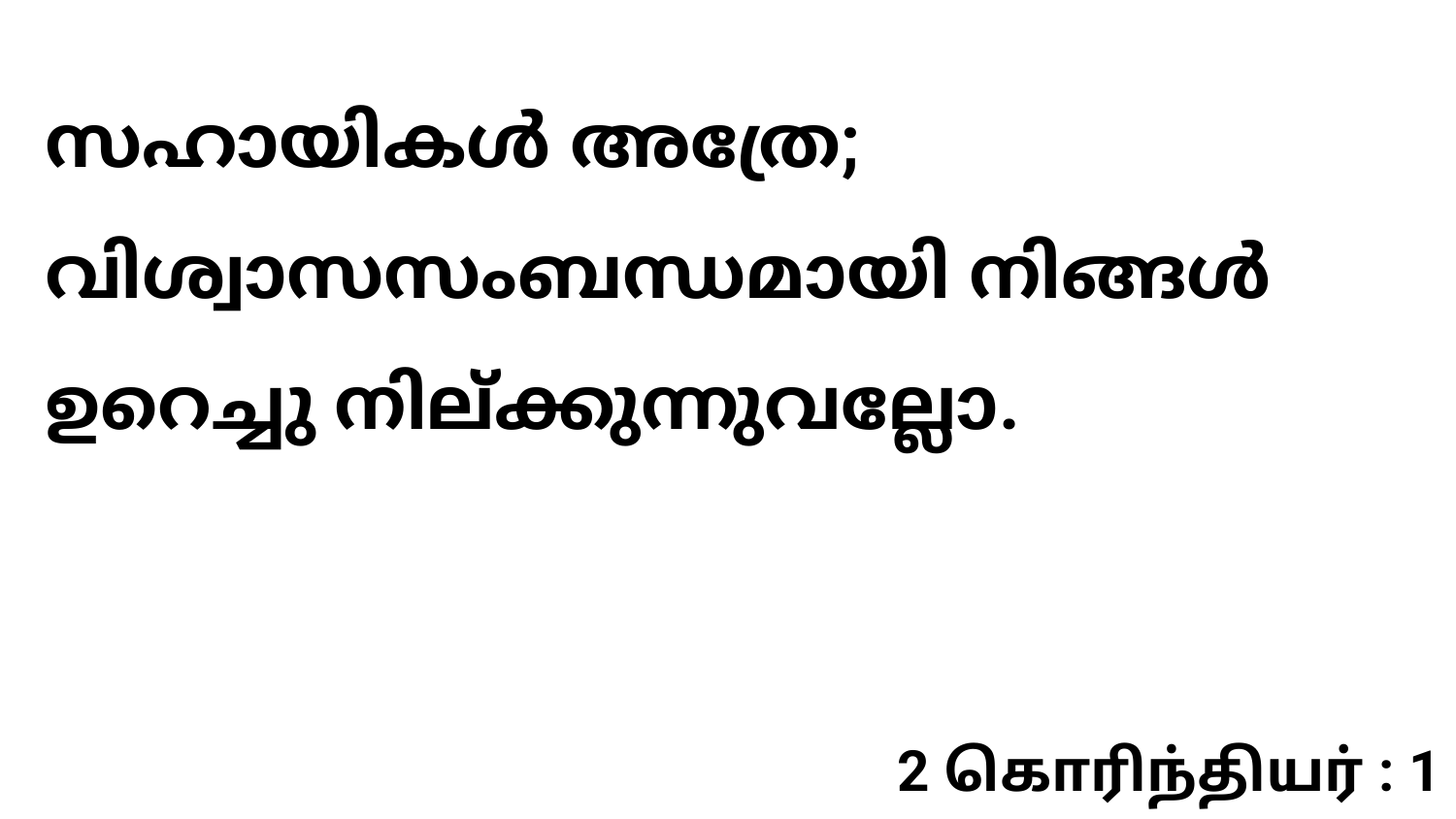

സഹായികൾ അത്രേ; വിശ്വാസസംബന്ധമായി നിങ്ങൾ ഉറെച്ചു നില്ക്കുന്നുവല്ലോ.
2 கொரிந்தியர் : 1